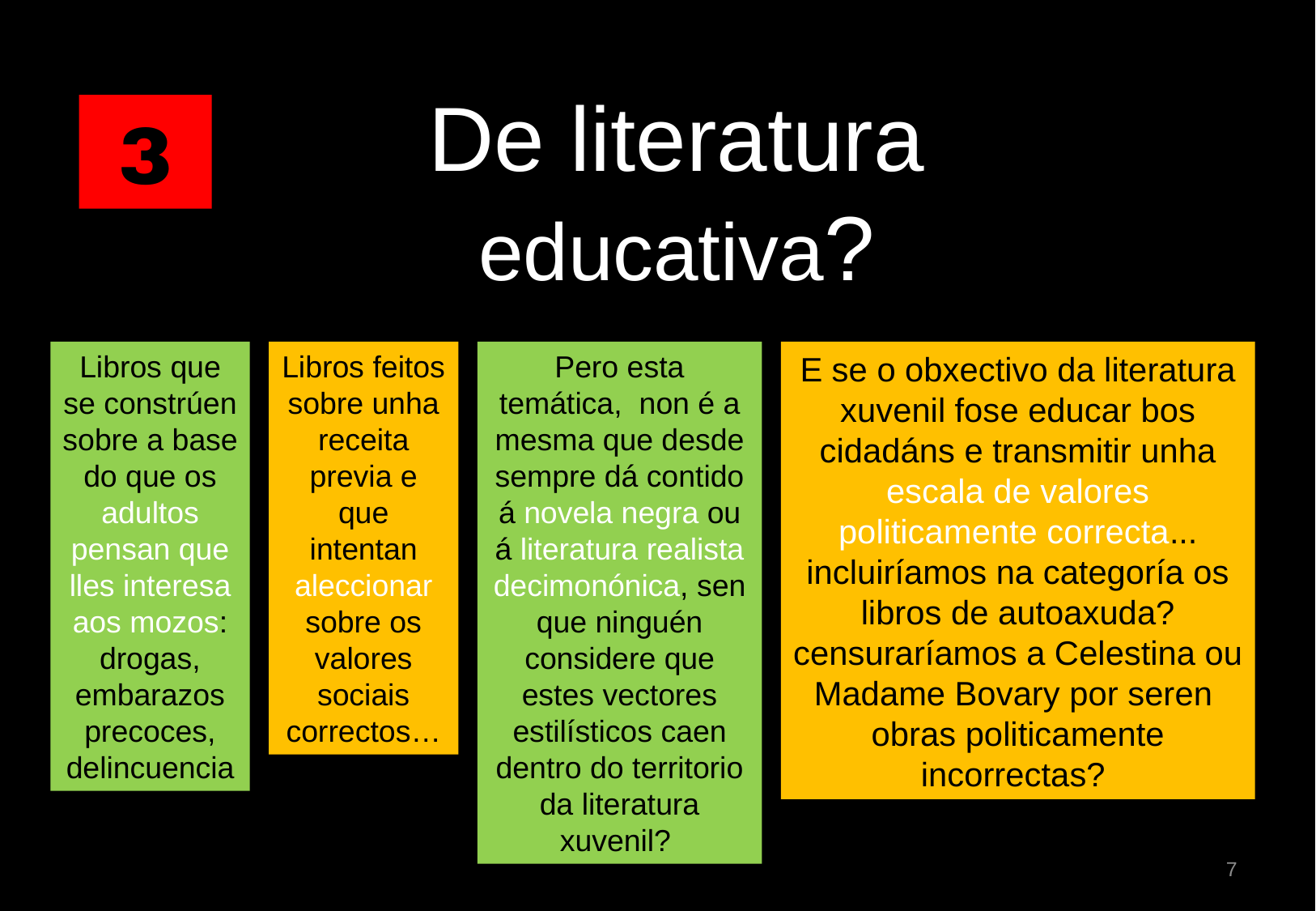

3
# De literatura educativa?
Libros que se constrúen sobre a base do que os adultos pensan que lles interesa aos mozos: drogas, embarazos precoces, delincuencia
Libros feitos sobre unha receita previa e que intentan aleccionar sobre os valores sociais correctos…
Pero esta temática,  non é a mesma que desde sempre dá contido á novela negra ou á literatura realista decimonónica, sen que ninguén considere que estes vectores estilísticos caen dentro do territorio da literatura xuvenil?
E se o obxectivo da literatura xuvenil fose educar bos cidadáns e transmitir unha escala de valores politicamente correcta... incluiríamos na categoría os libros de autoaxuda? censuraríamos a Celestina ou Madame Bovary por seren  obras politicamente incorrectas?
7